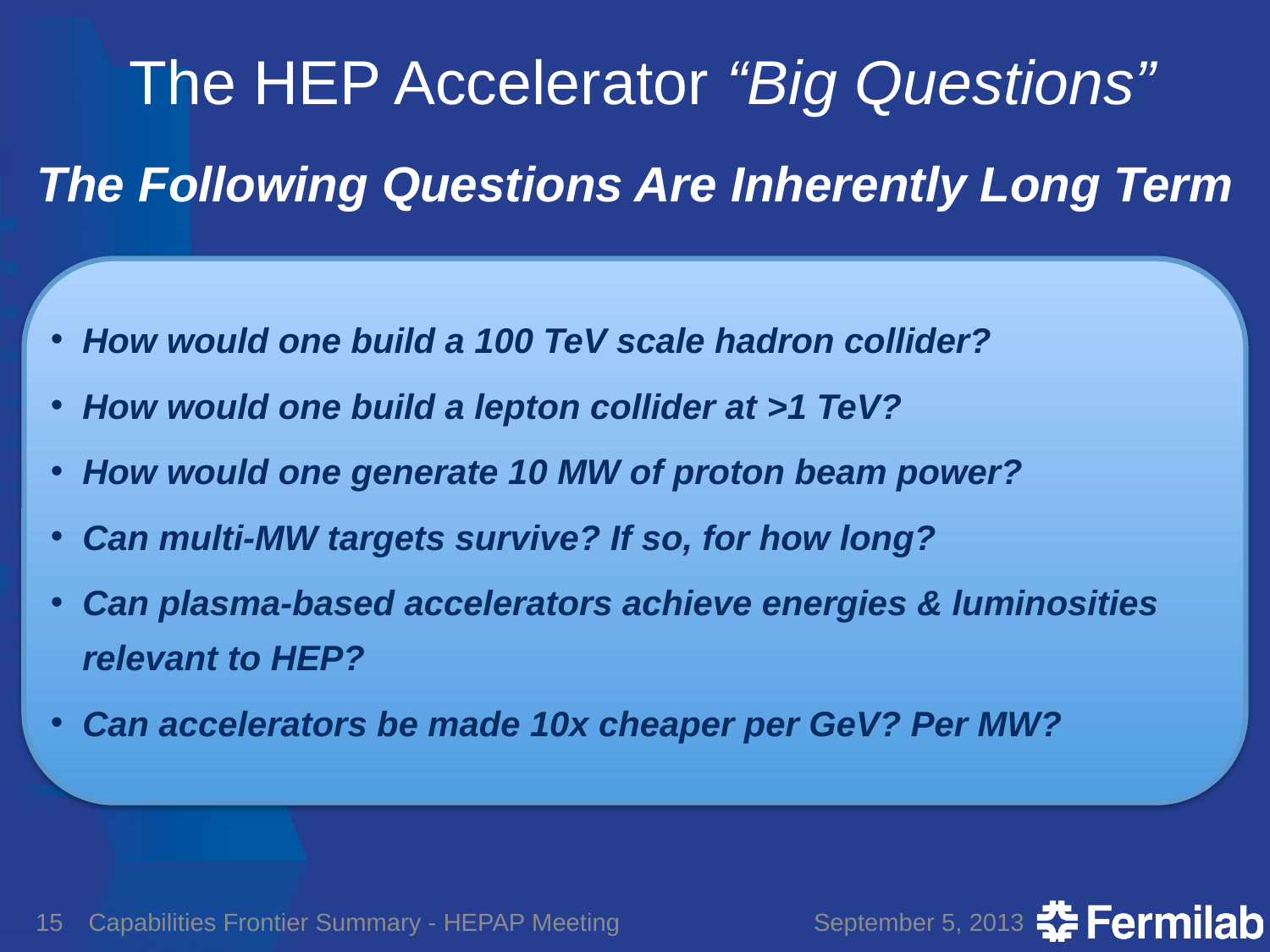

# The HEP Accelerator “Big Questions”
The Following Questions Are Inherently Long Term
How would one build a 100 TeV scale hadron collider?
How would one build a lepton collider at >1 TeV?
How would one generate 10 MW of proton beam power?
Can multi-MW targets survive? If so, for how long?
Can plasma-based accelerators achieve energies & luminosities relevant to HEP?
Can accelerators be made 10x cheaper per GeV? Per MW?
15
Capabilities Frontier Summary - HEPAP Meeting
September 5, 2013